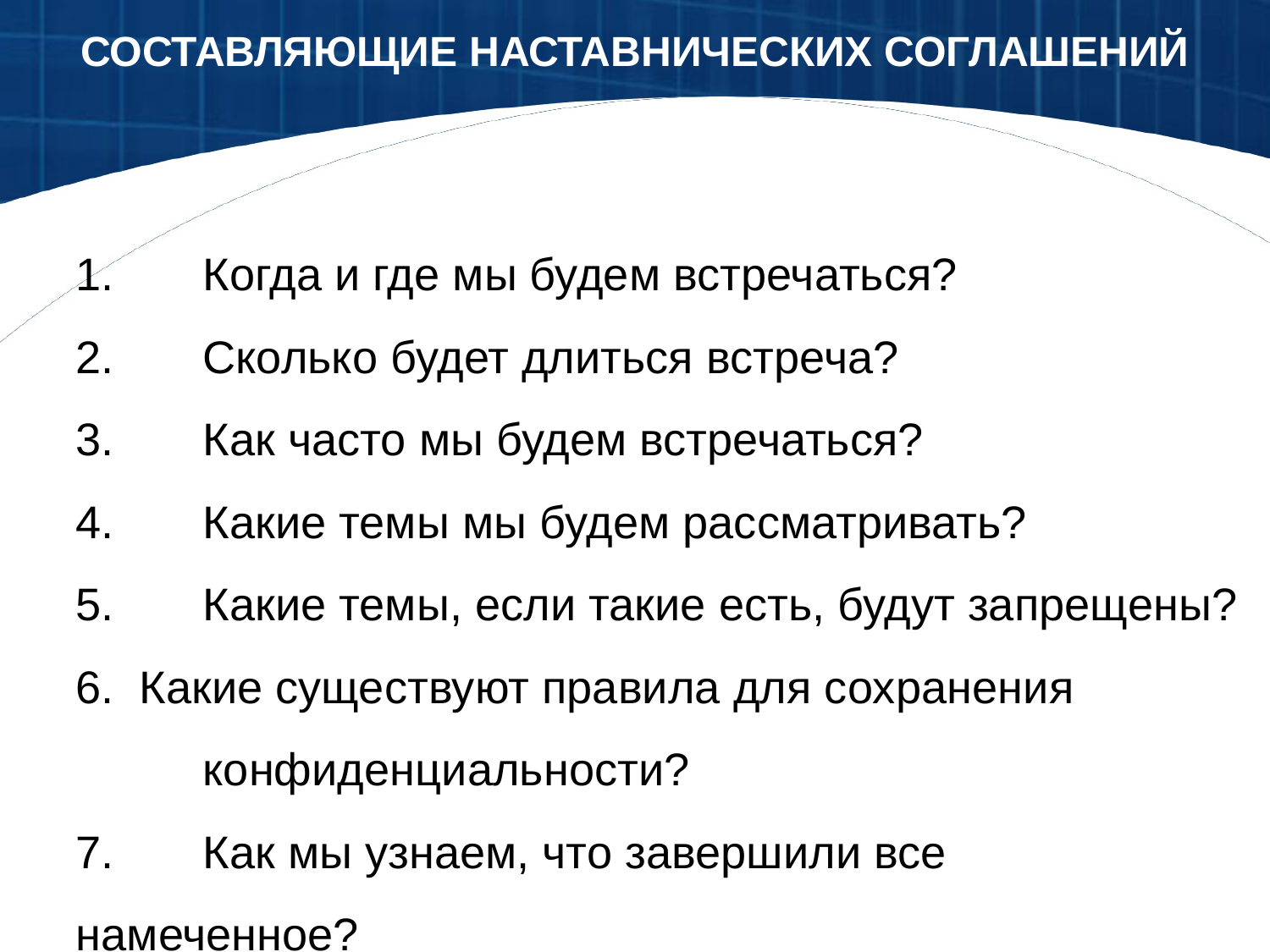

СОСТАВЛЯЮЩИЕ НАСТАВНИЧЕСКИХ СОГЛАШЕНИЙ
1.	Когда и где мы будем встречаться?
2.	Сколько будет длиться встреча?
3.	Как часто мы будем встречаться?
4.	Какие темы мы будем рассматривать?
5.	Какие темы, если такие есть, будут запрещены?
Какие существуют правила для сохранения
	конфиденциальности?
7.	Как мы узнаем, что завершили все намеченное?